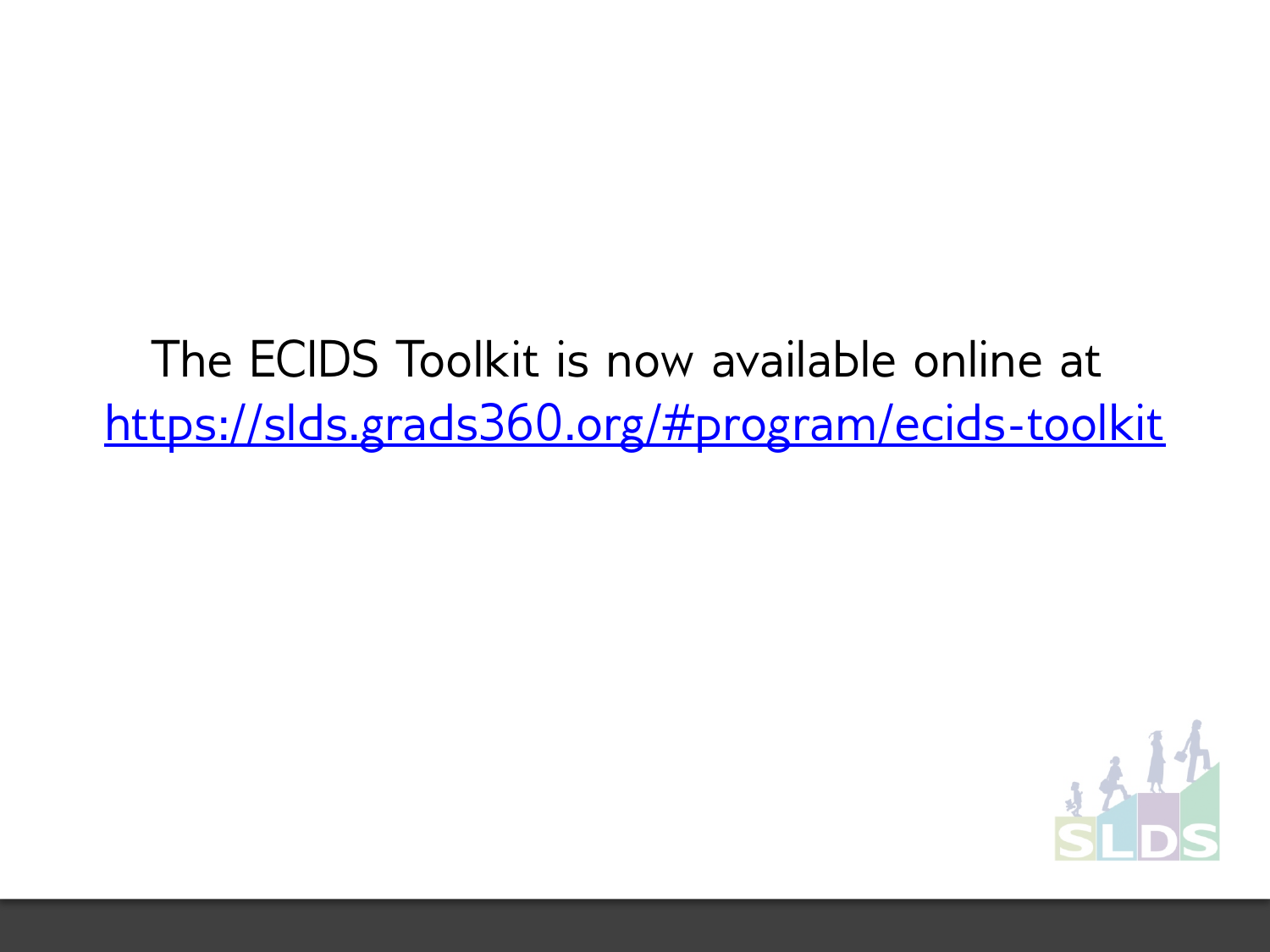

The ECIDS Toolkit is now available online at
https://slds.grads360.org/#program/ecids-toolkit